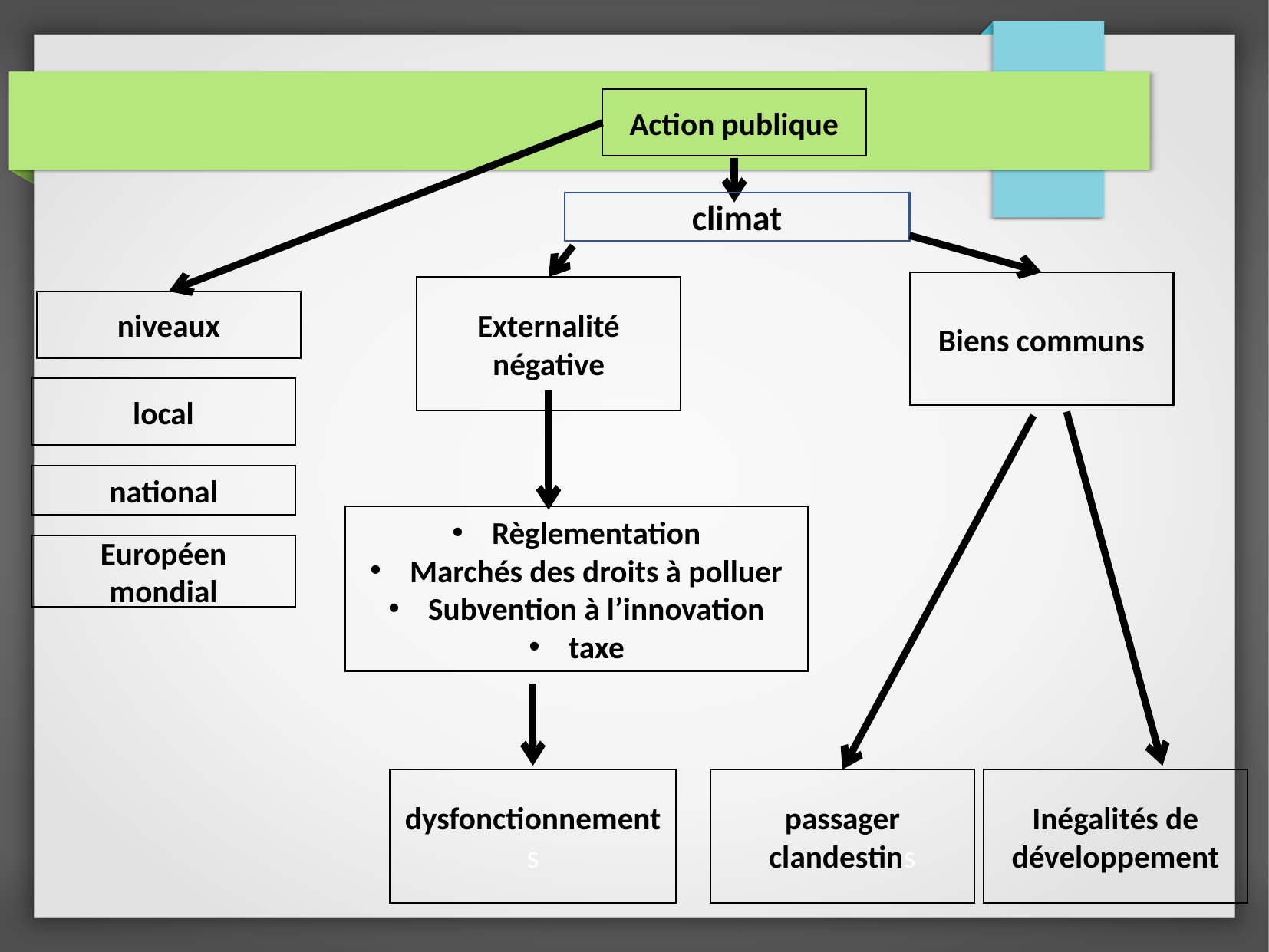

Action publique
climat
Biens communs
Externalité négative
niveaux
local
national
Règlementation
Marchés des droits à polluer
Subvention à l’innovation
taxe
Européen
mondial
dysfonctionnements
passager clandestins
Inégalités de développement